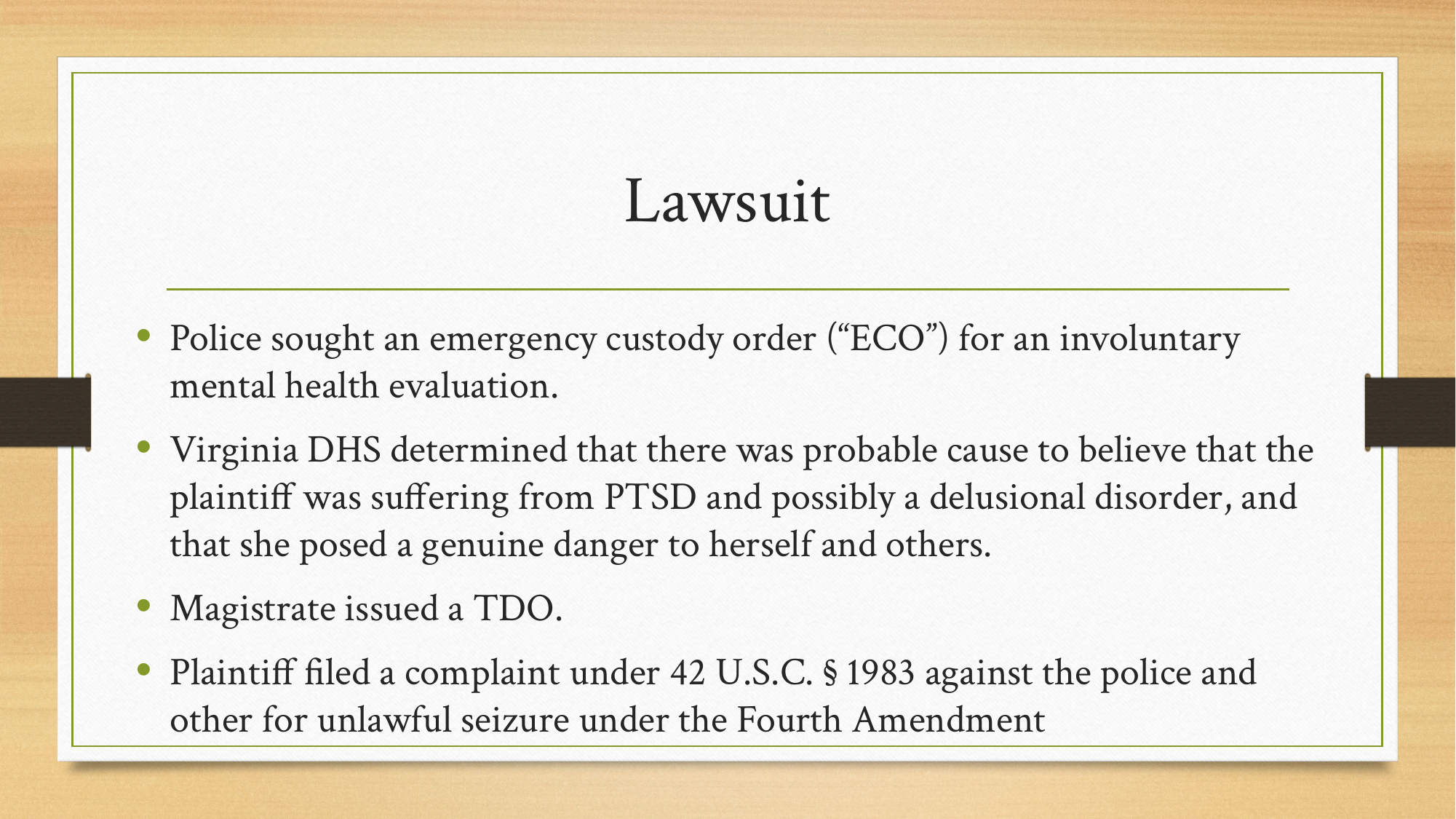

# Lawsuit
Police sought an emergency custody order (“ECO”) for an involuntary mental health evaluation.
Virginia DHS determined that there was probable cause to believe that the plaintiff was suffering from PTSD and possibly a delusional disorder, and that she posed a genuine danger to herself and others.
Magistrate issued a TDO.
Plaintiff filed a complaint under 42 U.S.C. § 1983 against the police and other for unlawful seizure under the Fourth Amendment